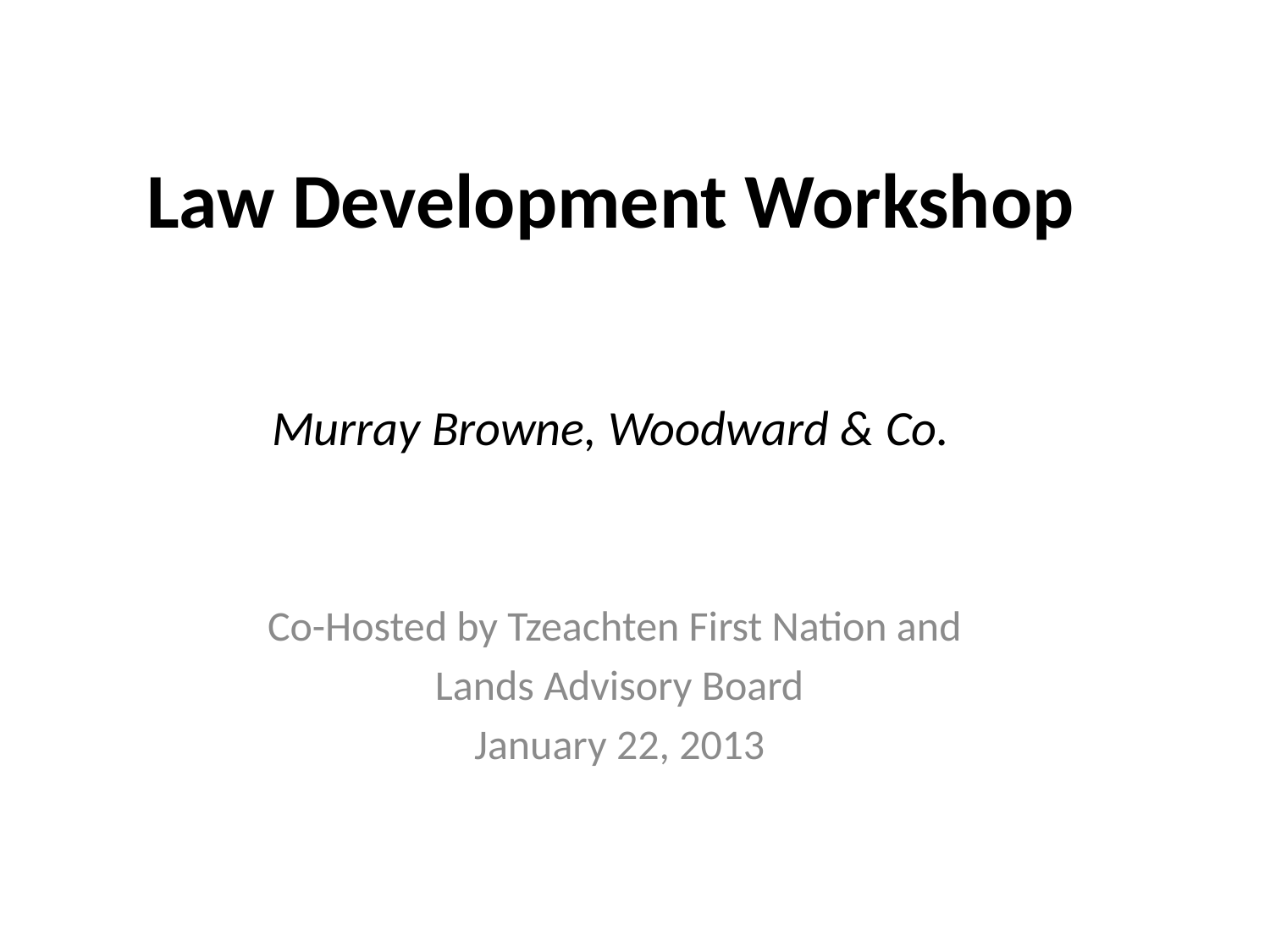

# Law Development Workshop Murray Browne, Woodward & Co.

Co-Hosted by Tzeachten First Nation and
Lands Advisory Board
January 22, 2013